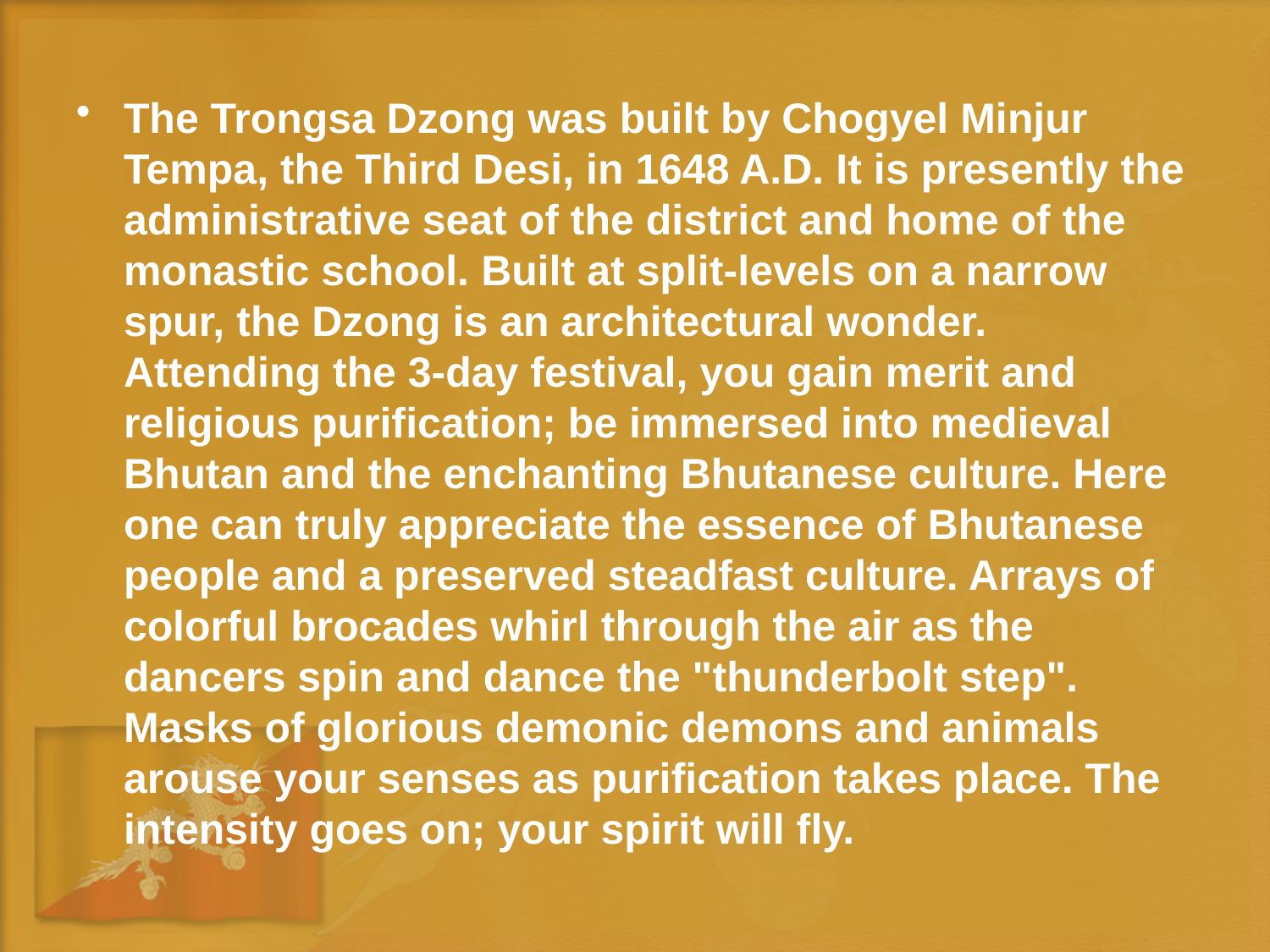

The Trongsa Dzong was built by Chogyel Minjur Tempa, the Third Desi, in 1648 A.D. It is presently the administrative seat of the district and home of the monastic school. Built at split-levels on a narrow spur, the Dzong is an architectural wonder. Attending the 3-day festival, you gain merit and religious purification; be immersed into medieval Bhutan and the enchanting Bhutanese culture. Here one can truly appreciate the essence of Bhutanese people and a preserved steadfast culture. Arrays of colorful brocades whirl through the air as the dancers spin and dance the "thunderbolt step". Masks of glorious demonic demons and animals arouse your senses as purification takes place. The intensity goes on; your spirit will fly.